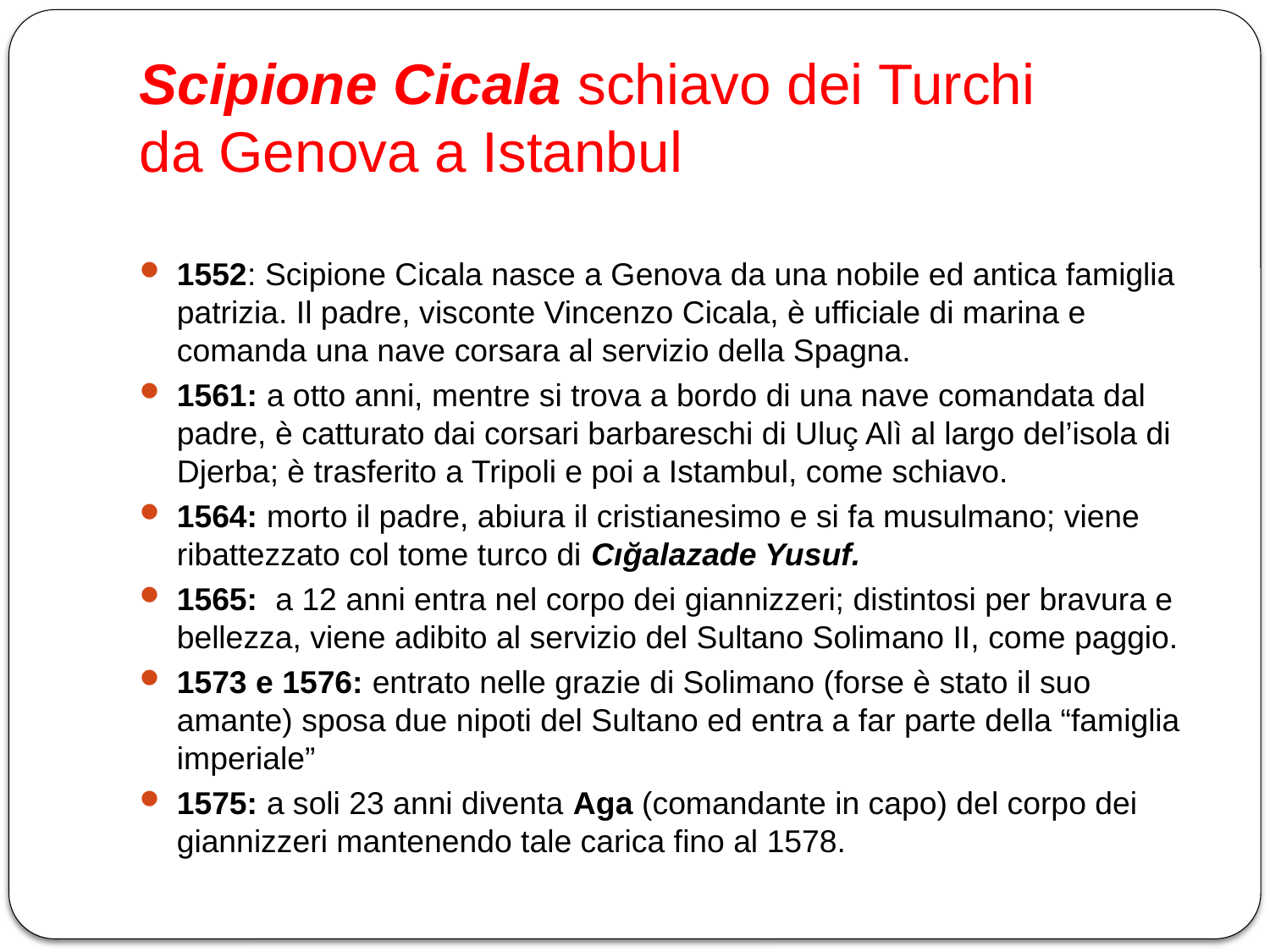

# Scipione Cicala schiavo dei Turchi da Genova a Istanbul
1552: Scipione Cicala nasce a Genova da una nobile ed antica famiglia patrizia. Il padre, visconte Vincenzo Cicala, è ufficiale di marina e comanda una nave corsara al servizio della Spagna.
1561: a otto anni, mentre si trova a bordo di una nave comandata dal padre, è catturato dai corsari barbareschi di Uluç Alì al largo del’isola di Djerba; è trasferito a Tripoli e poi a Istambul, come schiavo.
1564: morto il padre, abiura il cristianesimo e si fa musulmano; viene ribattezzato col tome turco di Cığalazade Yusuf.
1565:  a 12 anni entra nel corpo dei giannizzeri; distintosi per bravura e bellezza, viene adibito al servizio del Sultano Solimano II, come paggio.
1573 e 1576: entrato nelle grazie di Solimano (forse è stato il suo amante) sposa due nipoti del Sultano ed entra a far parte della “famiglia imperiale”
1575: a soli 23 anni diventa Aga (comandante in capo) del corpo dei giannizzeri mantenendo tale carica fino al 1578.